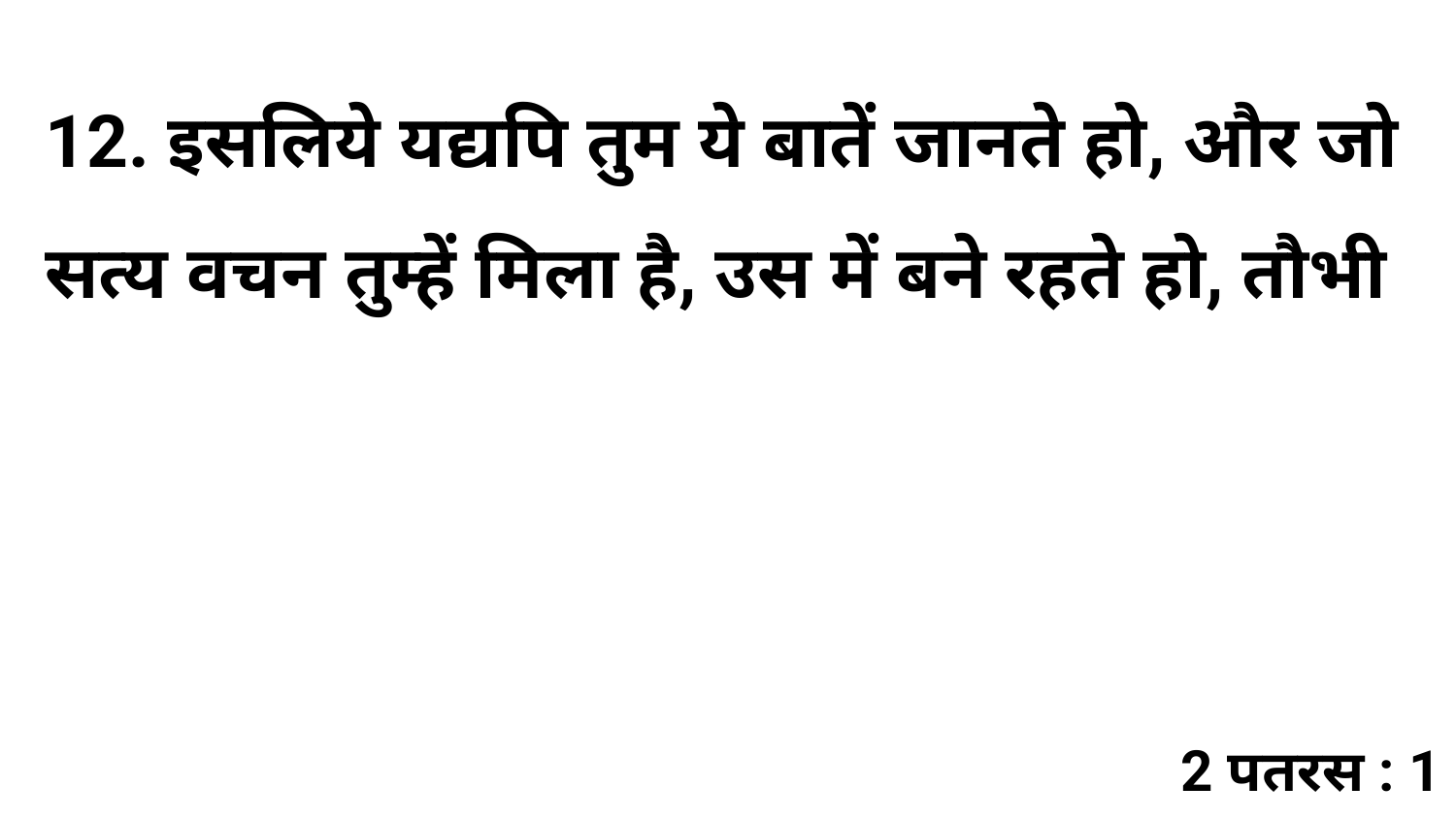

12. इसलिये यद्यपि तुम ये बातें जानते हो, और जो सत्य वचन तुम्हें मिला है, उस में बने रहते हो, तौभी
2 पतरस : 1